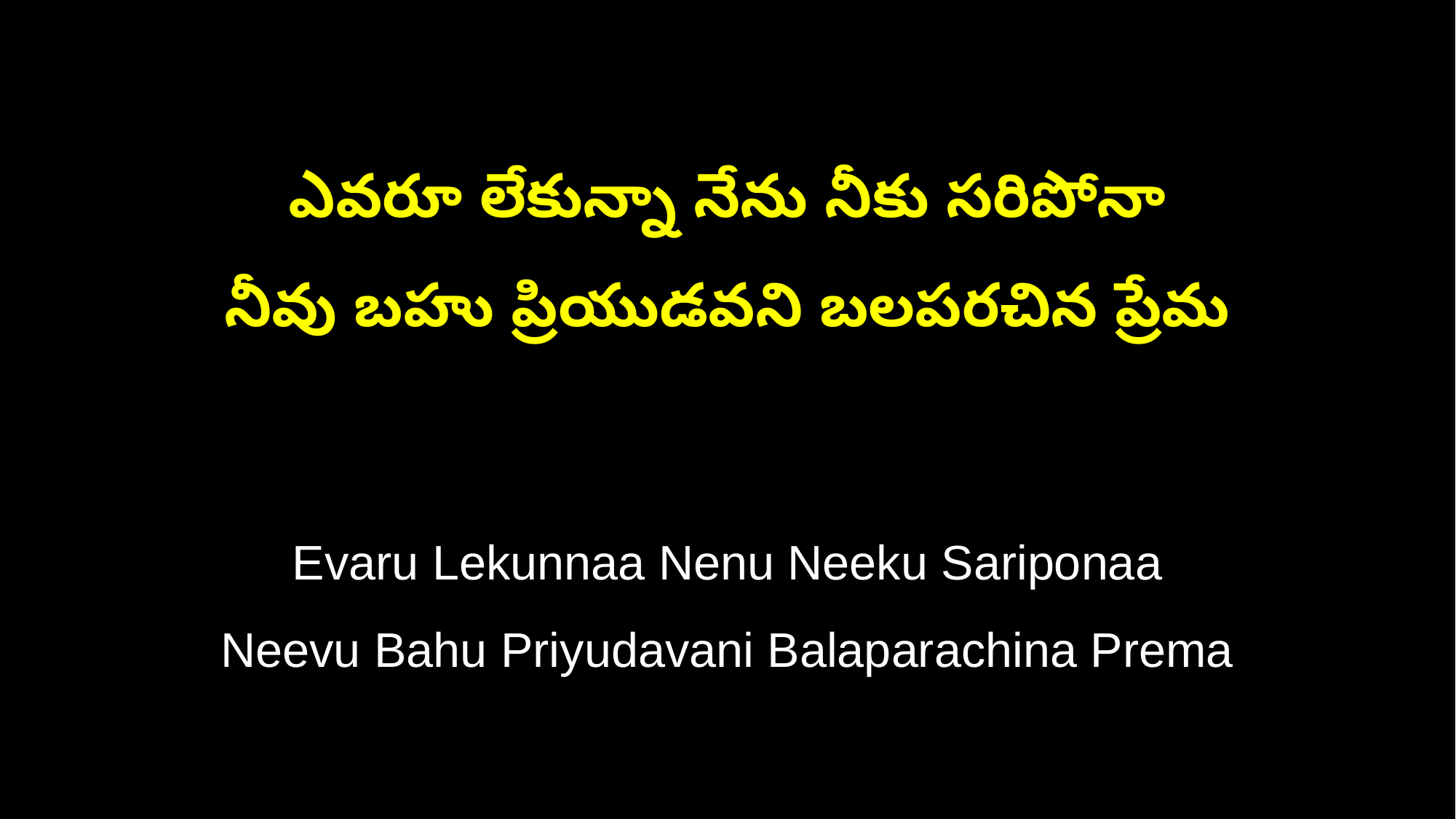

ఎవరూ లేకున్నా నేను నీకు సరిపోనా
నీవు బహు ప్రియుడవని బలపరచిన ప్రేమ
Evaru Lekunnaa Nenu Neeku Sariponaa
Neevu Bahu Priyudavani Balaparachina Prema